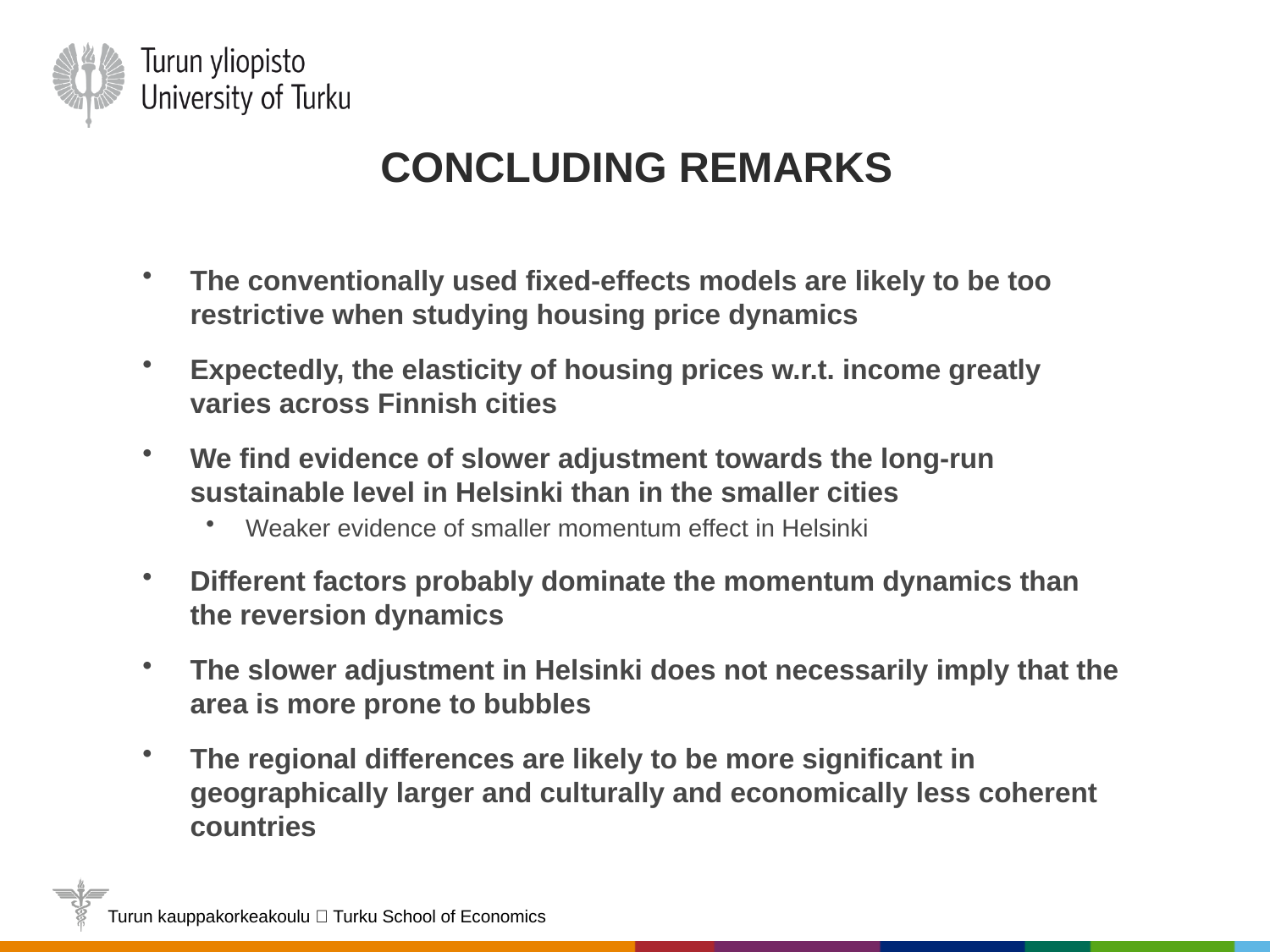

# Concluding remarks
The conventionally used fixed-effects models are likely to be too restrictive when studying housing price dynamics
Expectedly, the elasticity of housing prices w.r.t. income greatly varies across Finnish cities
We find evidence of slower adjustment towards the long-run sustainable level in Helsinki than in the smaller cities
Weaker evidence of smaller momentum effect in Helsinki
Different factors probably dominate the momentum dynamics than the reversion dynamics
The slower adjustment in Helsinki does not necessarily imply that the area is more prone to bubbles
The regional differences are likely to be more significant in geographically larger and culturally and economically less coherent countries